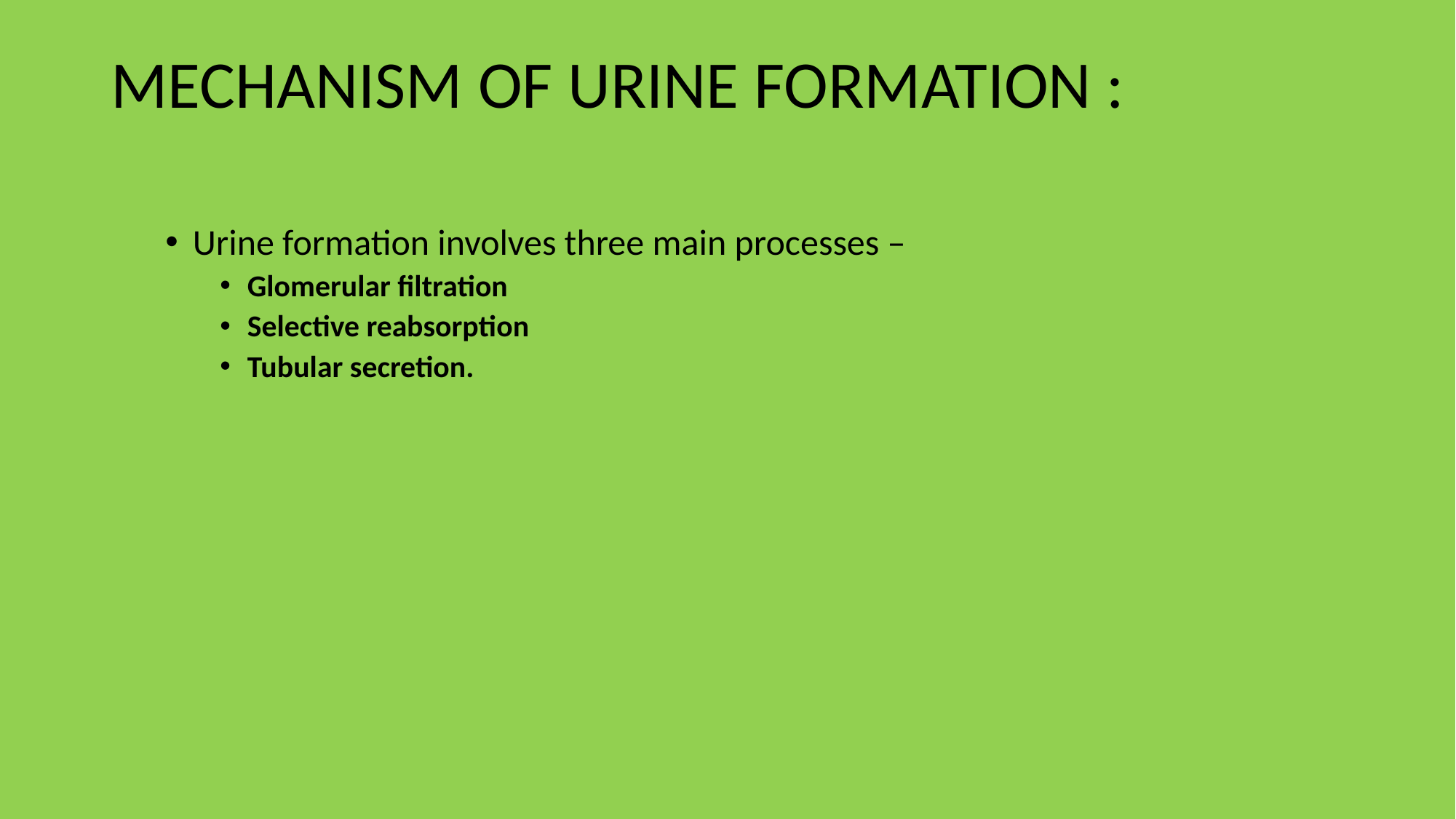

# MECHANISM OF URINE FORMATION :
Urine formation involves three main processes –
Glomerular filtration
Selective reabsorption
Tubular secretion.